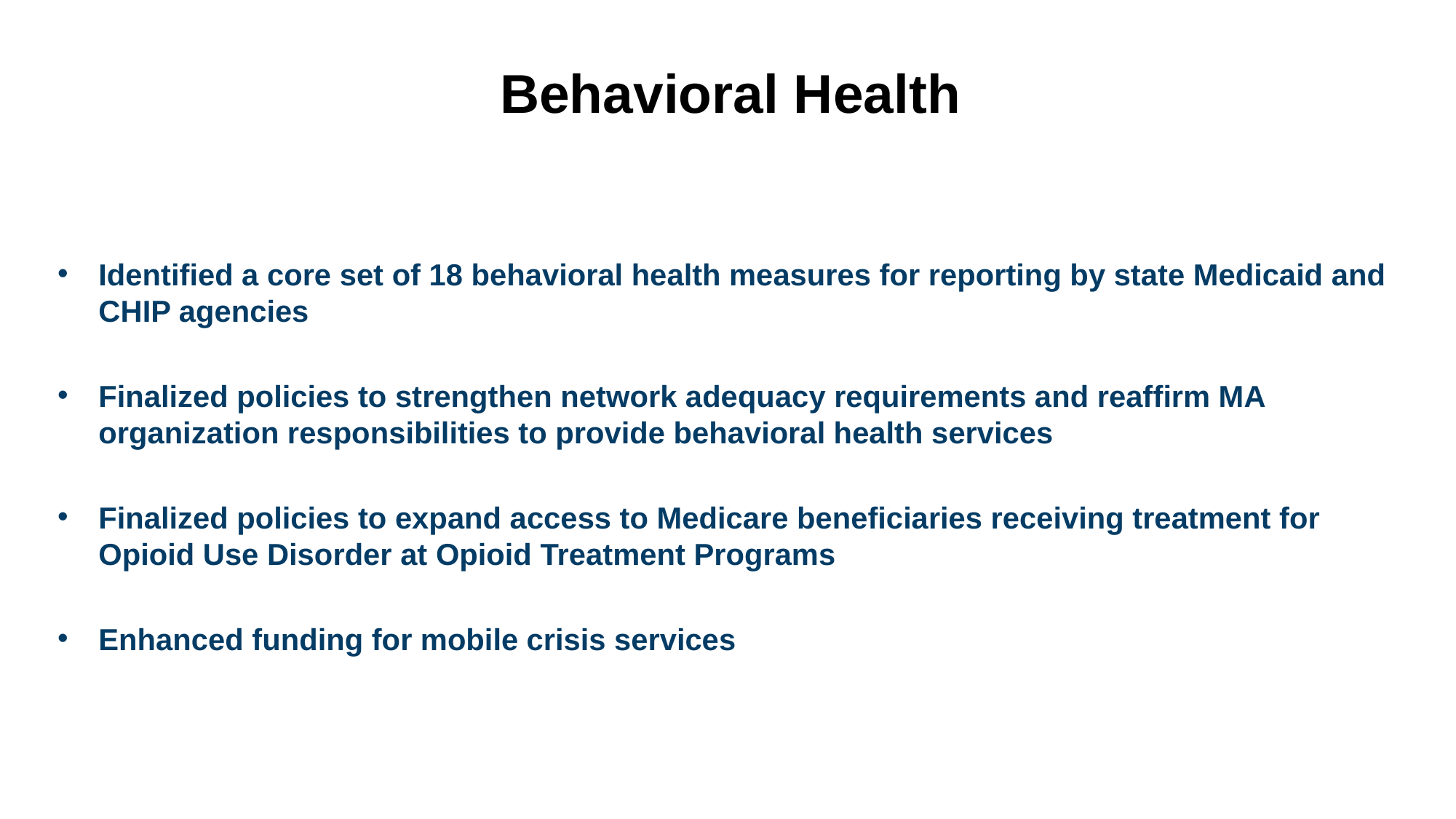

# Behavioral Health
Identified a core set of 18 behavioral health measures for reporting by state Medicaid and CHIP agencies

Finalized policies to strengthen network adequacy requirements and reaffirm MA organization responsibilities to provide behavioral health services

Finalized policies to expand access to Medicare beneficiaries receiving treatment for Opioid Use Disorder at Opioid Treatment Programs

Enhanced funding for mobile crisis services

35